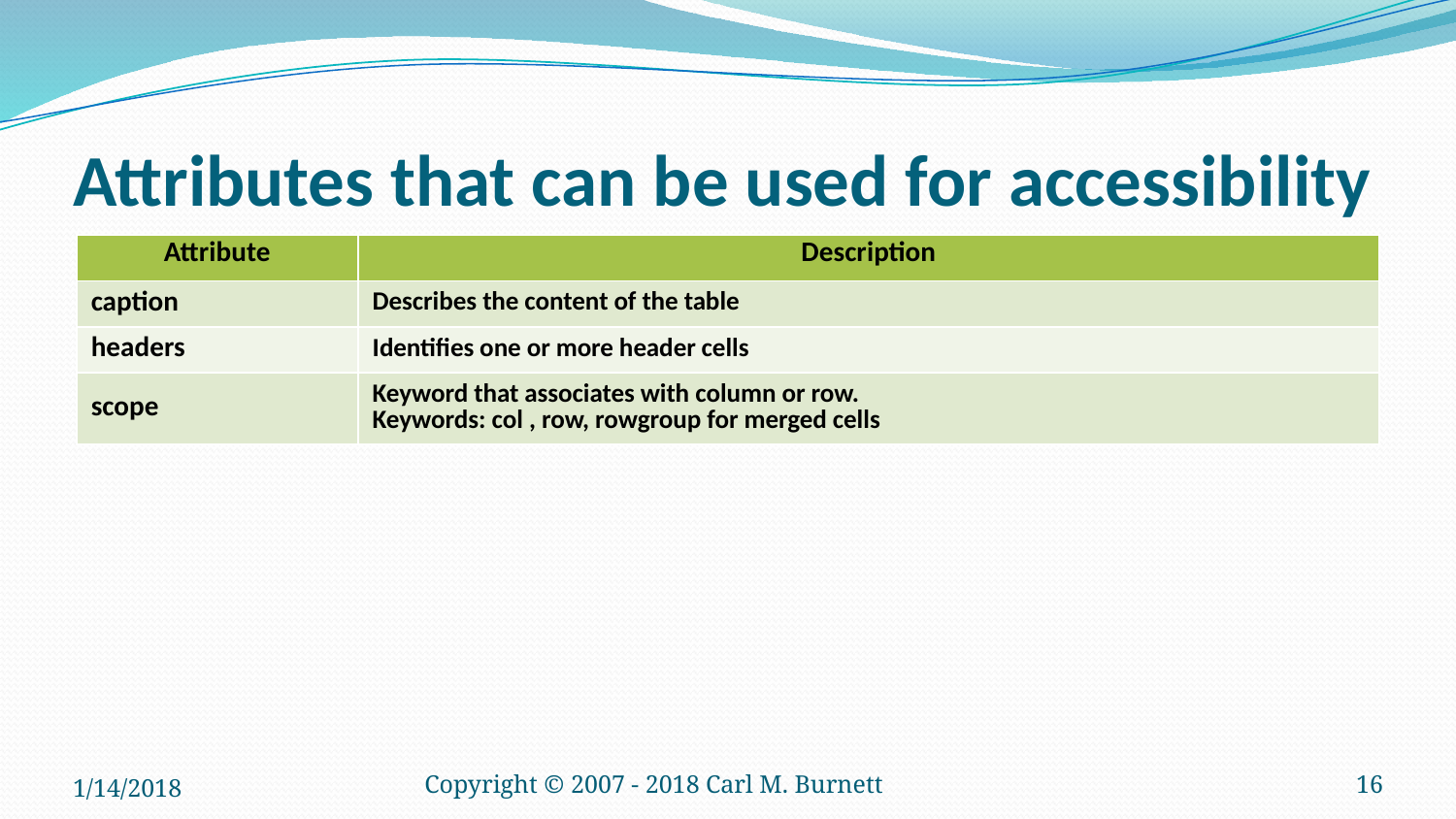

# Attributes that can be used for accessibility
| Attribute | Description |
| --- | --- |
| caption | Describes the content of the table |
| headers | Identifies one or more header cells |
| scope | Keyword that associates with column or row. Keywords: col , row, rowgroup for merged cells |
1/14/2018
Copyright © 2007 - 2018 Carl M. Burnett
16